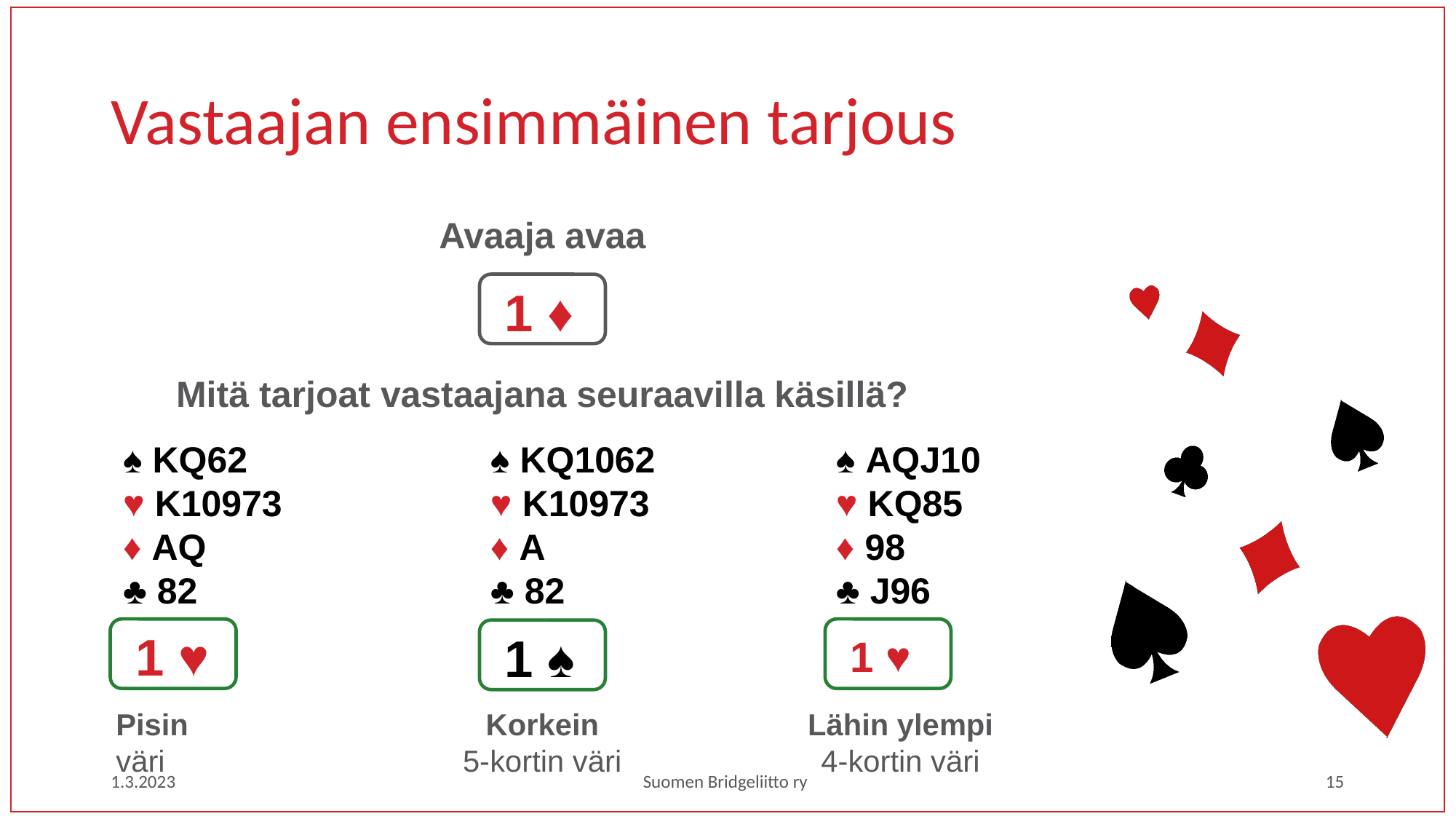

# Vastaajan ensimmäinen tarjous
Avaaja avaa
1 ♦
Mitä tarjoat vastaajana seuraavilla käsillä?
♠ KQ1062
♥ K10973
♦ A
♣ 82
♠ AQJ10
♥ KQ85
♦ 98
♣ J96
♠ KQ62
♥ K10973
♦ AQ
♣ 82
1 ♥
1 ♥
1 ♠
Pisin väri
Korkein
5-kortin väri
Lähin ylempi
4-kortin väri
1.3.2023
Suomen Bridgeliitto ry
15